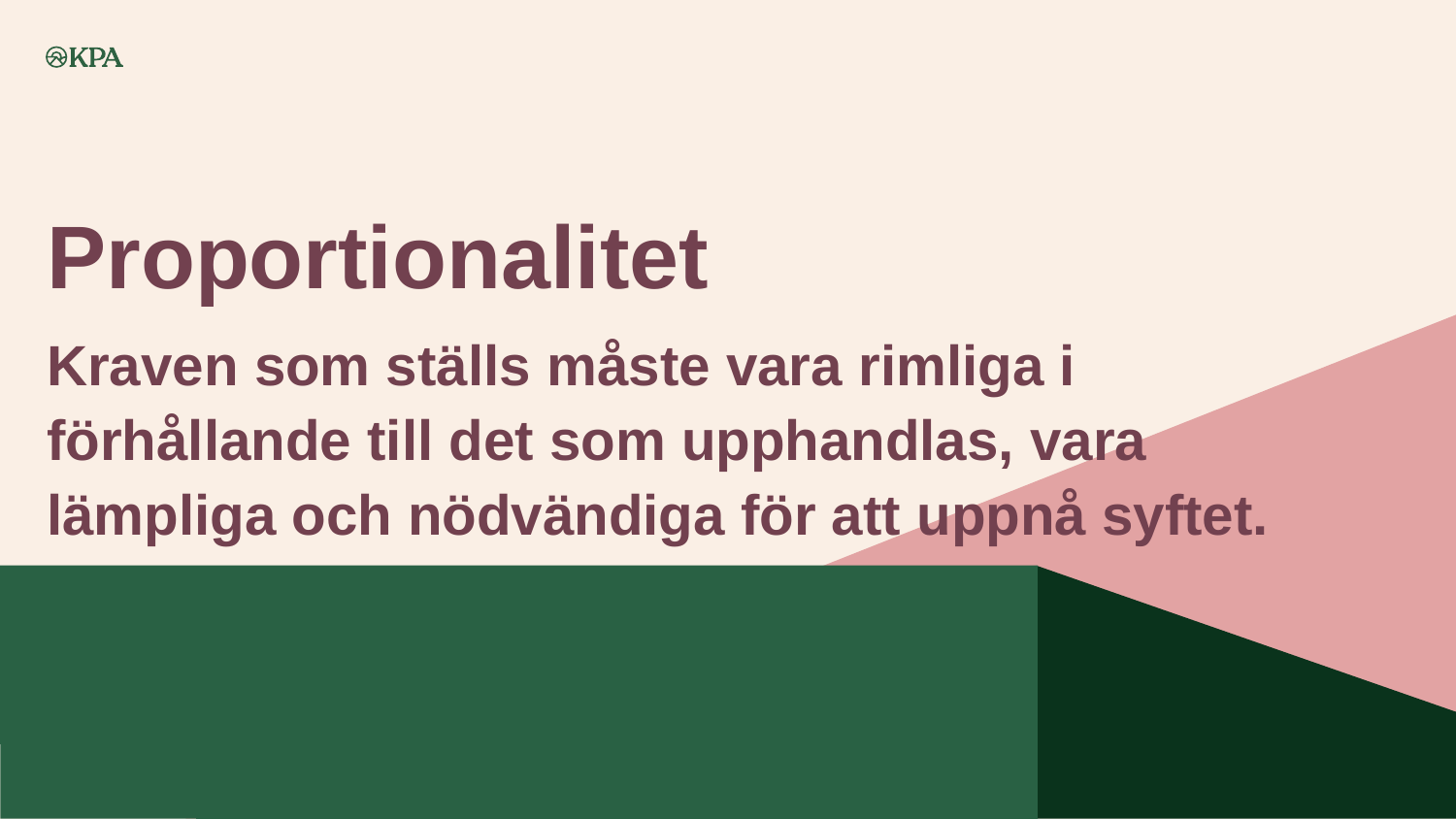

Proportionalitet
Kraven som ställs måste vara rimliga i förhållande till det som upphandlas, vara lämpliga och nödvändiga för att uppnå syftet.